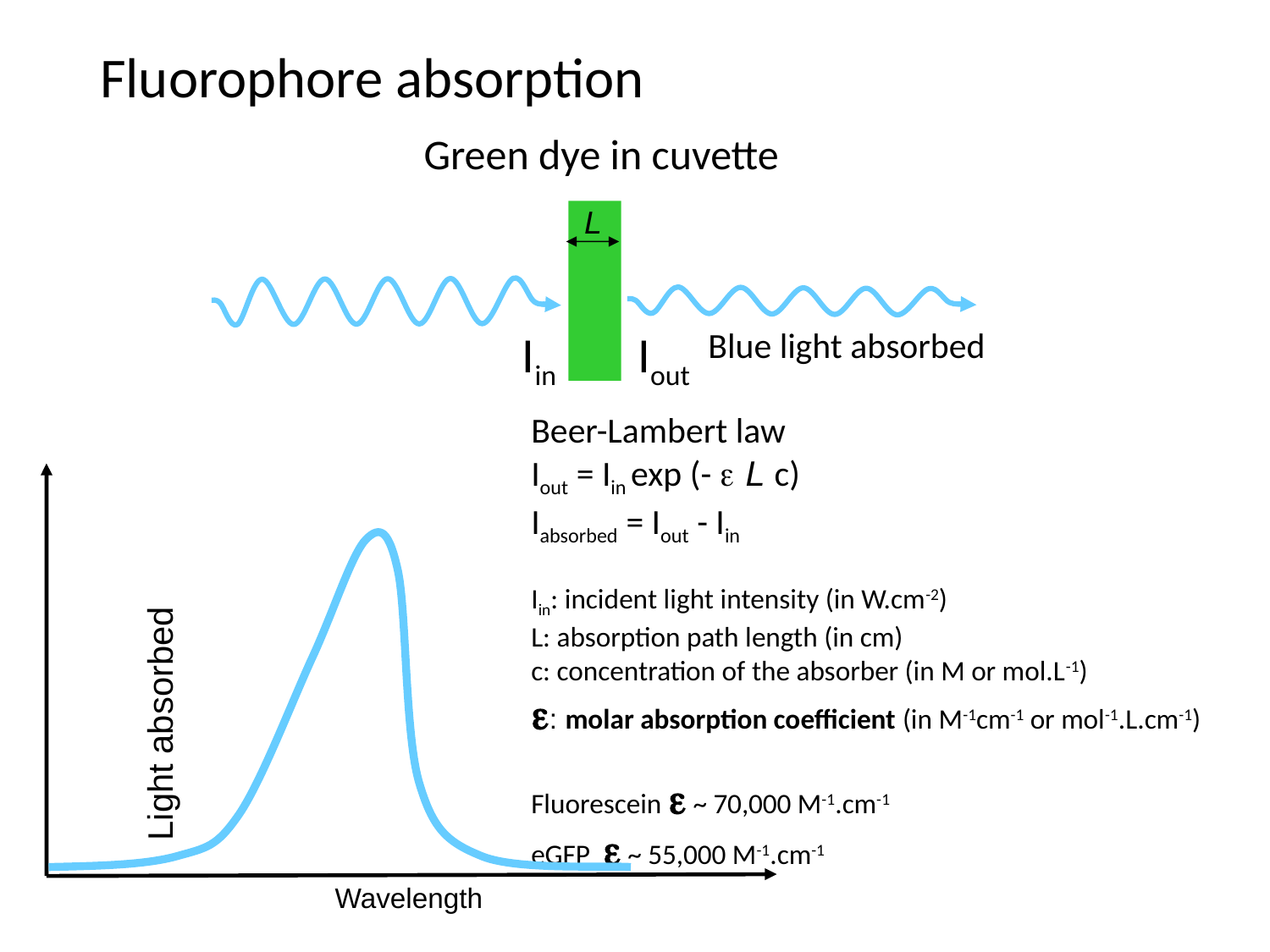

# Fluorophore absorption
Green dye in cuvette
L

Iin

Blue light absorbed
Iout
Beer-Lambert law
Iout = Iin exp (- ε L c)
Iabsorbed = Iout - Iin

Iin: incident light intensity (in W.cm-2)
L: absorption path length (in cm)
c: concentration of the absorber (in M or mol.L-1)
ε: molar absorption coefficient (in M-1cm-1 or mol-1.L.cm-1)

Fluorescein ε ~ 70,000 M-1.cm-1
eGFP  ε ~ 55,000 M-1.cm-1

Light absorbed

Wavelength